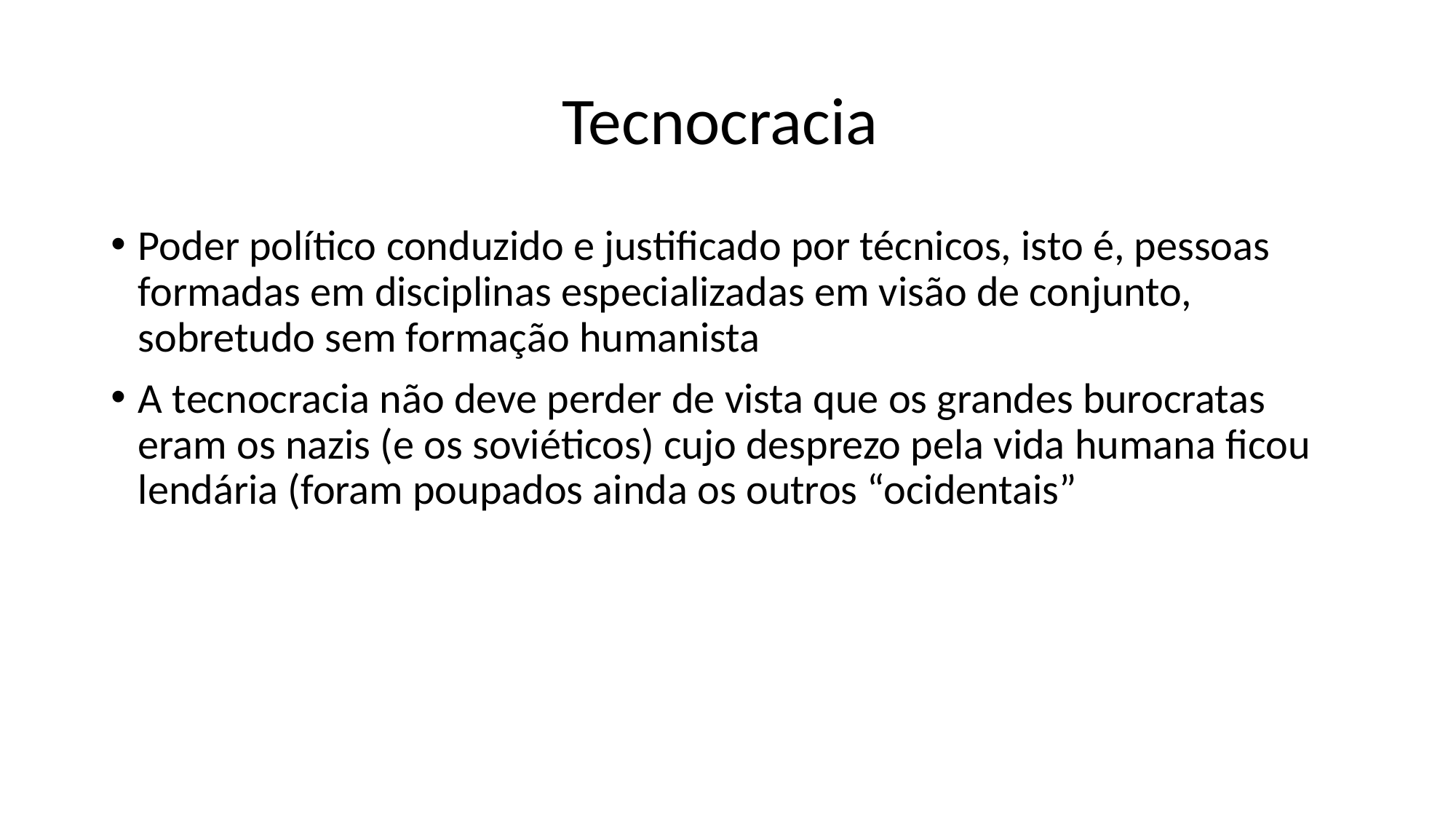

# Tecnocracia
Poder político conduzido e justificado por técnicos, isto é, pessoas formadas em disciplinas especializadas em visão de conjunto, sobretudo sem formação humanista
A tecnocracia não deve perder de vista que os grandes burocratas eram os nazis (e os soviéticos) cujo desprezo pela vida humana ficou lendária (foram poupados ainda os outros “ocidentais”